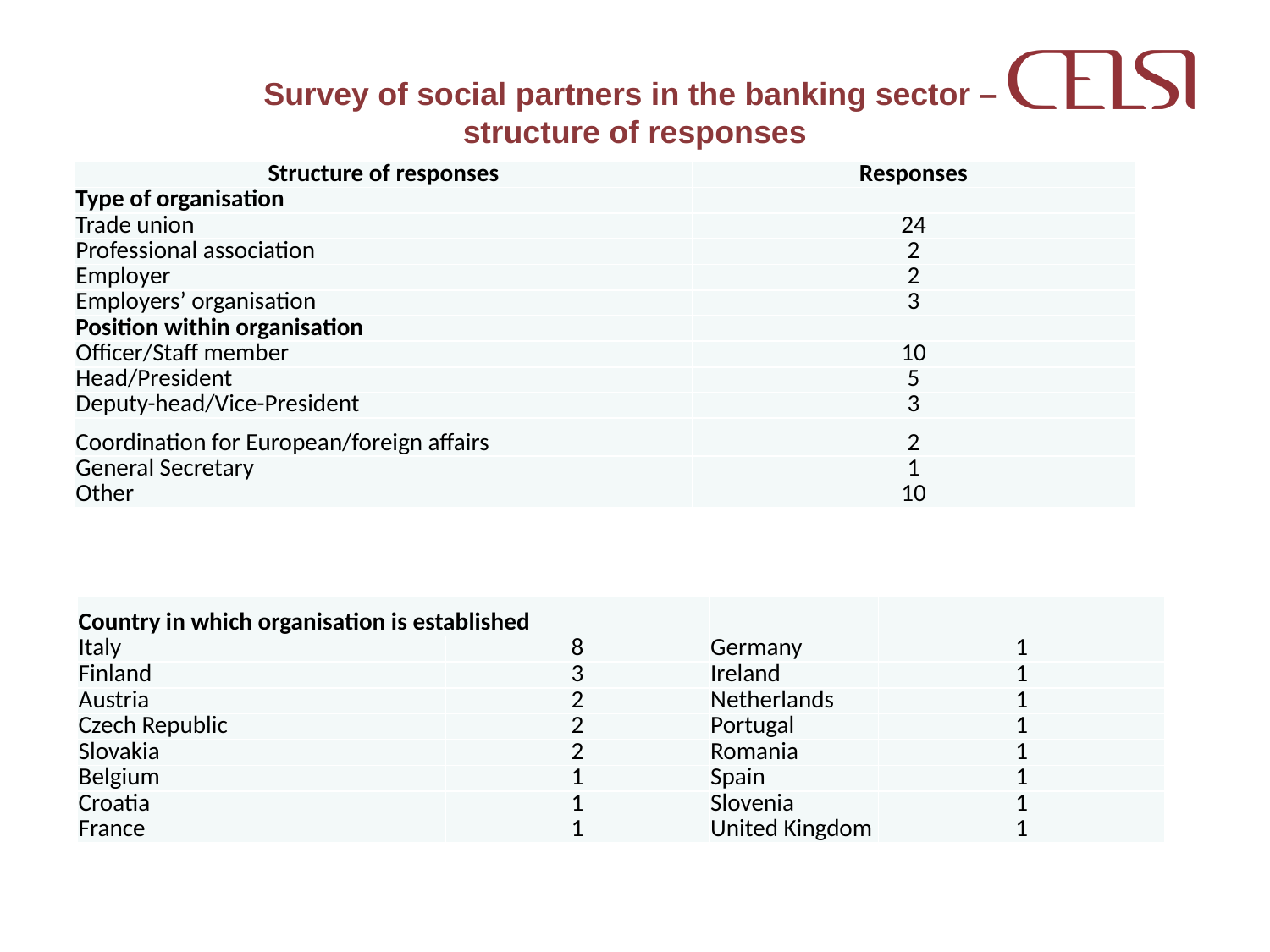

# Survey of social partners in the banking sector – structure of responses
| Structure of responses | Responses |
| --- | --- |
| Type of organisation |  |
| Trade union | 24 |
| Professional association | 2 |
| Employer | 2 |
| Employers’ organisation | 3 |
| Position within organisation |  |
| Officer/Staff member | 10 |
| Head/President | 5 |
| Deputy-head/Vice-President | 3 |
| Coordination for European/foreign affairs | 2 |
| General Secretary | 1 |
| Other | 10 |
| Country in which organisation is established |  |  |  |
| --- | --- | --- | --- |
| Italy | 8 | Germany | 1 |
| Finland | 3 | Ireland | 1 |
| Austria | 2 | Netherlands | 1 |
| Czech Republic | 2 | Portugal | 1 |
| Slovakia | 2 | Romania | 1 |
| Belgium | 1 | Spain | 1 |
| Croatia | 1 | Slovenia | 1 |
| France | 1 | United Kingdom | 1 |